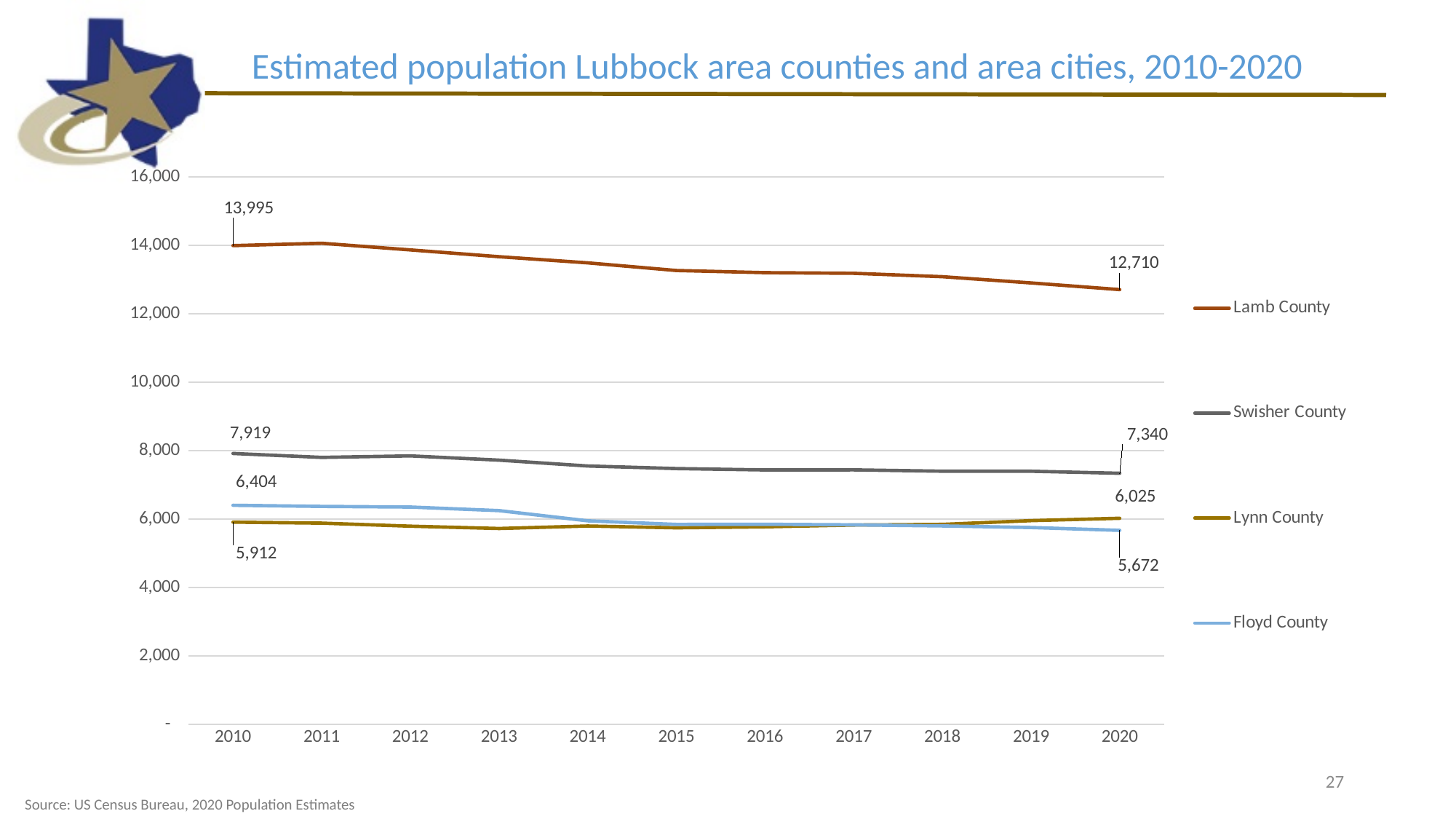

Estimated population Lubbock area counties and area cities, 2010-2020

### Chart

| Category | Lamb County | Swisher County | Lynn County | Floyd County |
|---|---|---|---|---|
| 2010 | 13995.0 | 7919.0 | 5912.0 | 6404.0 |
| 2011 | 14064.0 | 7805.0 | 5883.0 | 6371.0 |
| 2012 | 13870.0 | 7849.0 | 5793.0 | 6352.0 |
| 2013 | 13671.0 | 7724.0 | 5726.0 | 6248.0 |
| 2014 | 13491.0 | 7553.0 | 5798.0 | 5950.0 |
| 2015 | 13267.0 | 7477.0 | 5746.0 | 5845.0 |
| 2016 | 13205.0 | 7437.0 | 5775.0 | 5849.0 |
| 2017 | 13186.0 | 7440.0 | 5828.0 | 5832.0 |
| 2018 | 13087.0 | 7400.0 | 5846.0 | 5801.0 |
| 2019 | 12904.0 | 7399.0 | 5956.0 | 5754.0 |
| 2020 | 12710.0 | 7340.0 | 6025.0 | 5672.0 |
27
Source: US Census Bureau, 2020 Population Estimates